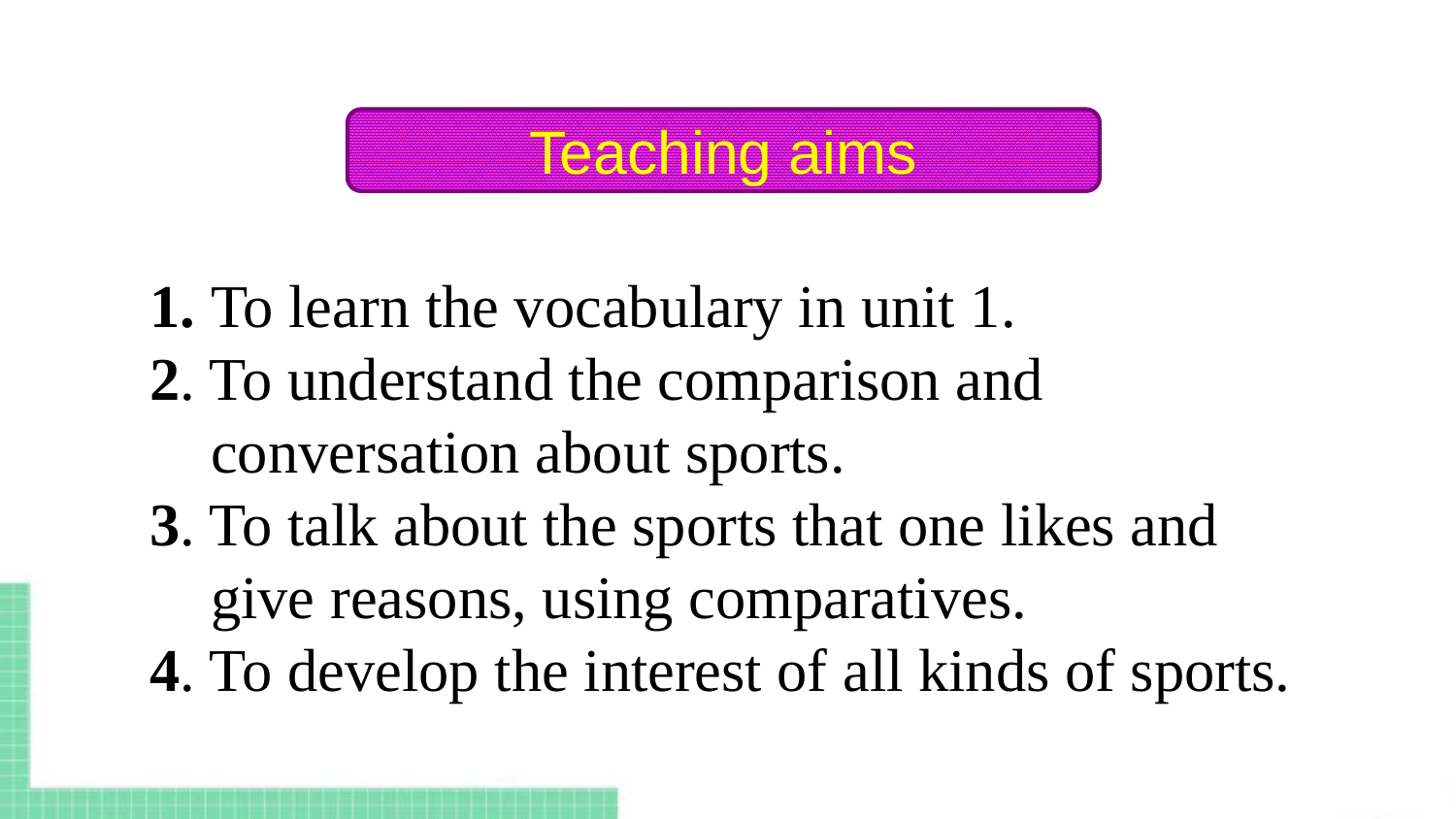

Teaching aims
1. To learn the vocabulary in unit 1.
2. To understand the comparison and
    conversation about sports.
3. To talk about the sports that one likes and
    give reasons, using comparatives.
4. To develop the interest of all kinds of sports.